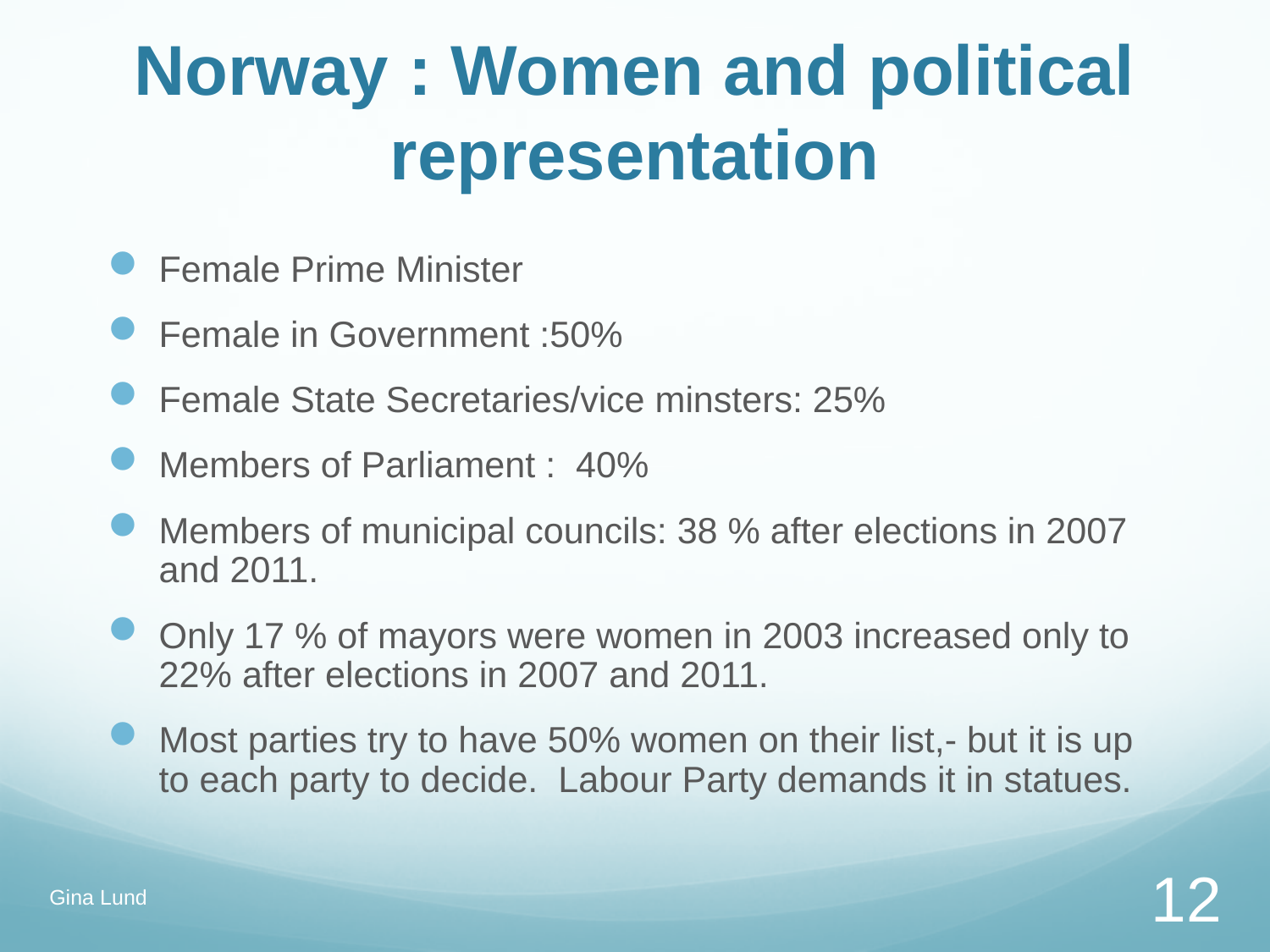

# Norway : Women and political representation
Female Prime Minister
Female in Government :50%
Female State Secretaries/vice minsters: 25%
Members of Parliament :  40%
Members of municipal councils: 38 % after elections in 2007 and 2011.
Only 17 % of mayors were women in 2003 increased only to 22% after elections in 2007 and 2011.
Most parties try to have 50% women on their list,- but it is up to each party to decide.  Labour Party demands it in statues.

Gina Lund
12